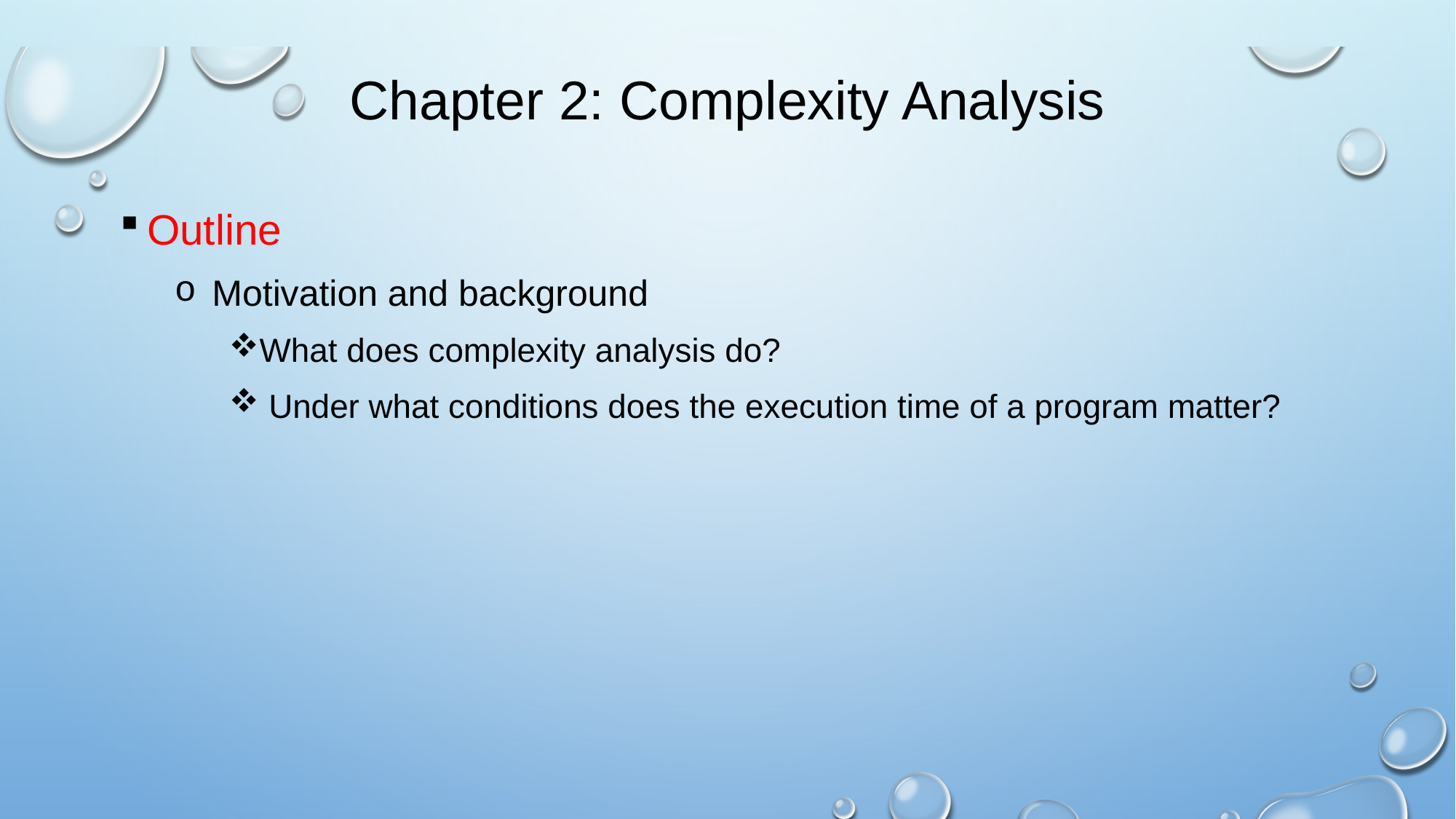

# Chapter 2: Complexity Analysis
Outline
 Motivation and background
What does complexity analysis do?
 Under what conditions does the execution time of a program matter?